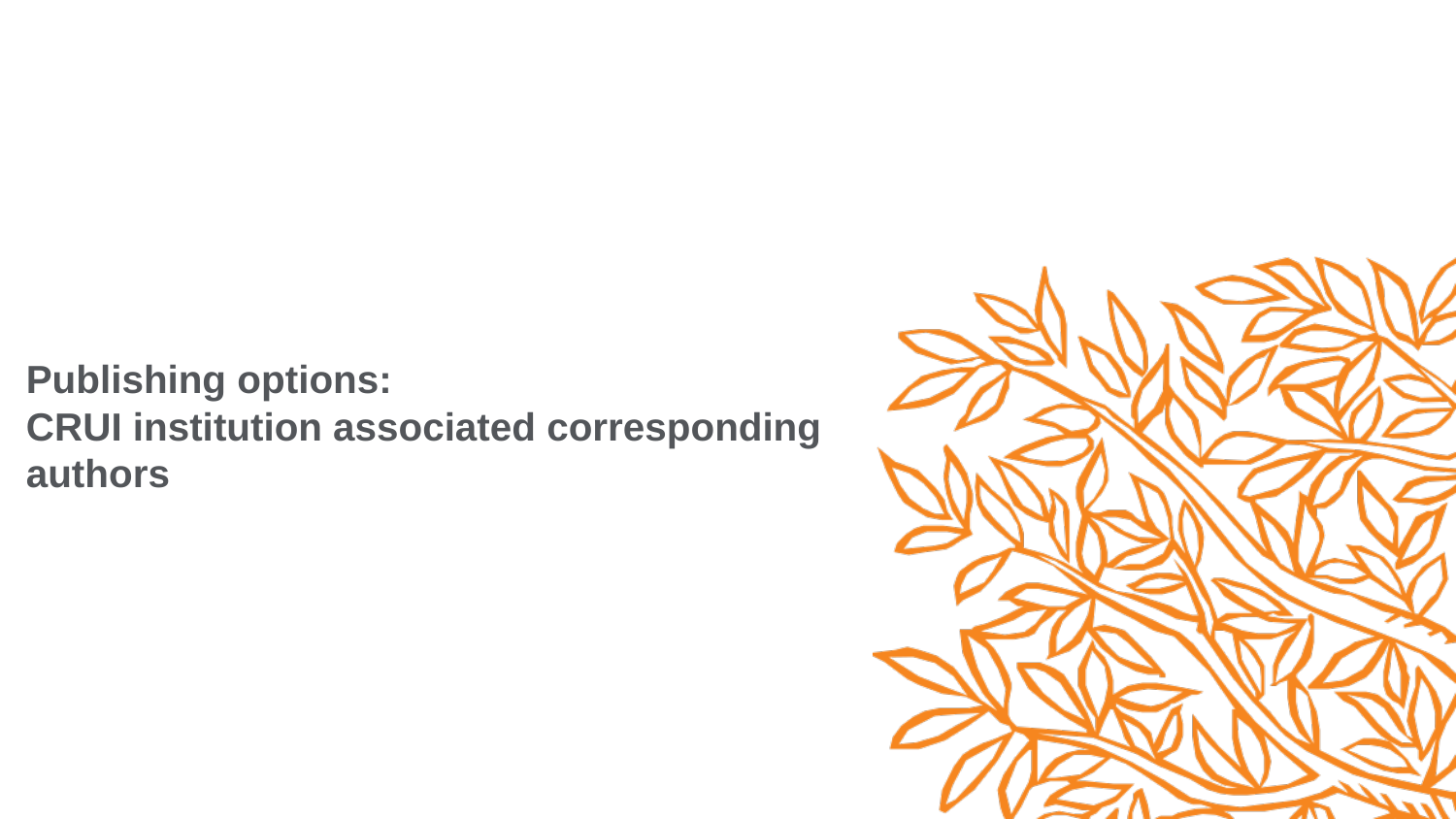

# Publishing options: CRUI institution associated corresponding authors